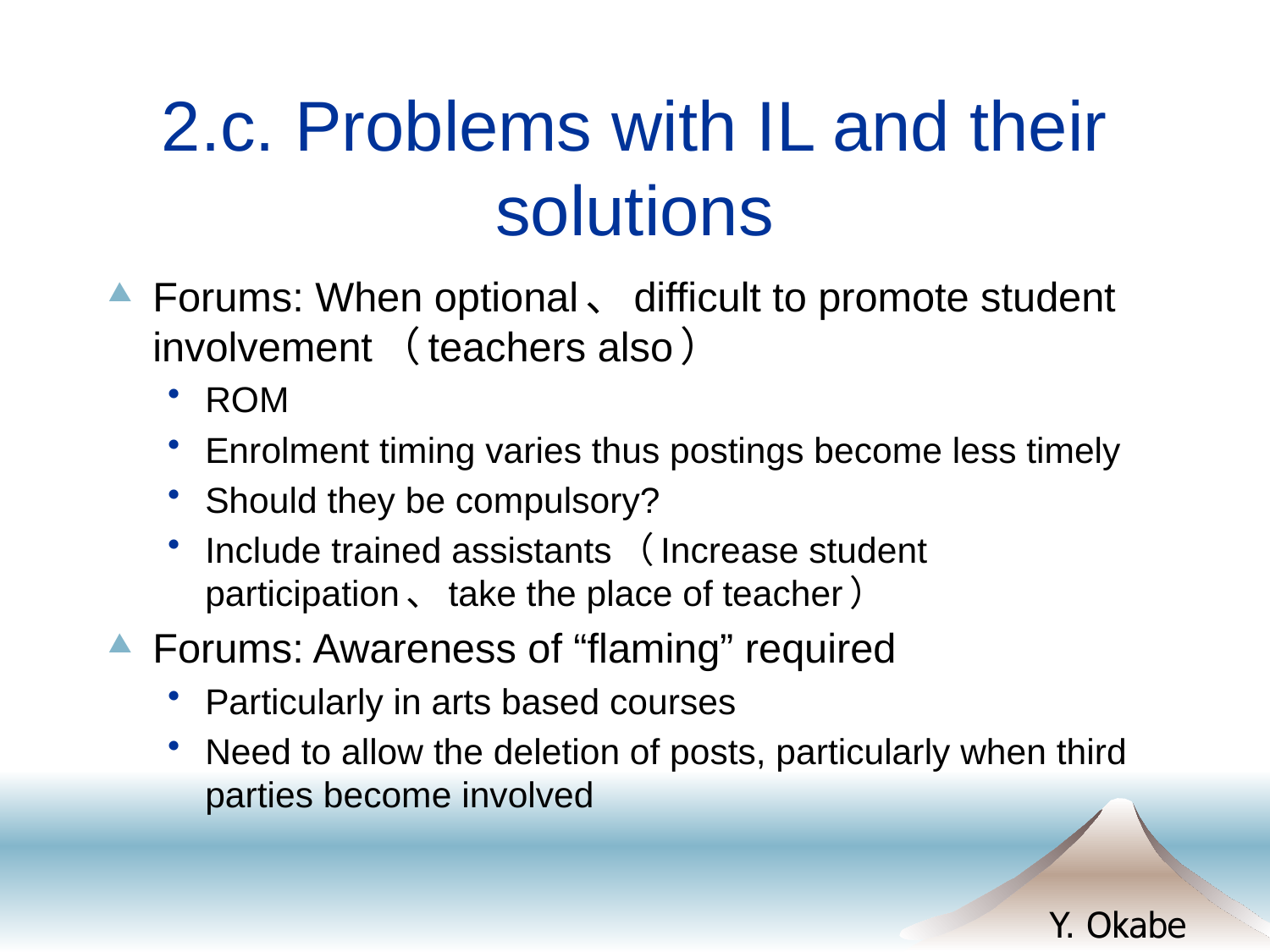

# 2.c. Problems with IL and their solutions
Forums: When optional、difficult to promote student involvement（teachers also）
ROM
Enrolment timing varies thus postings become less timely
Should they be compulsory?
Include trained assistants（Increase student participation、take the place of teacher）
Forums: Awareness of “flaming” required
Particularly in arts based courses
Need to allow the deletion of posts, particularly when third parties become involved